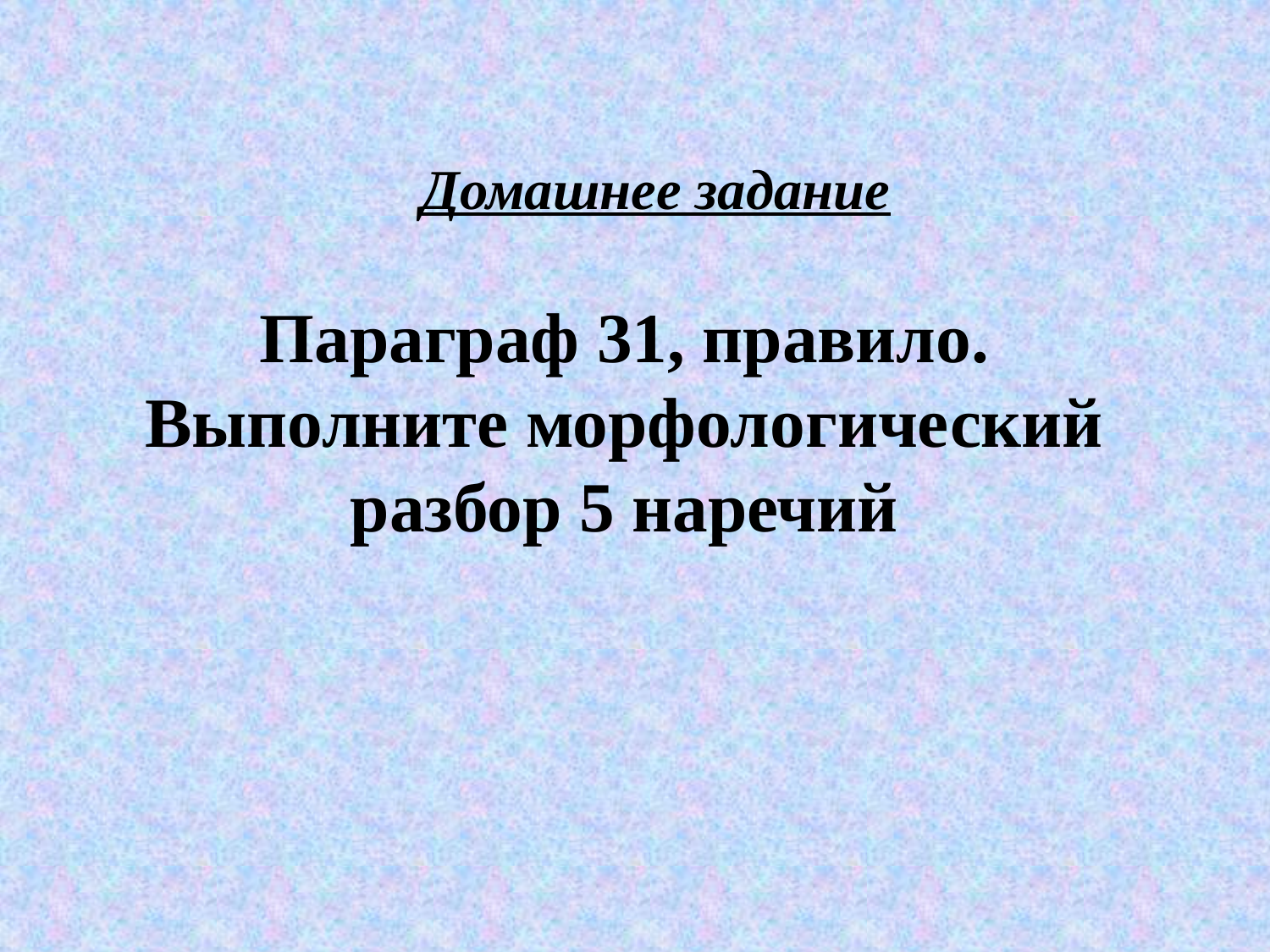

# Домашнее задание
Параграф 31, правило. Выполните морфологический разбор 5 наречий